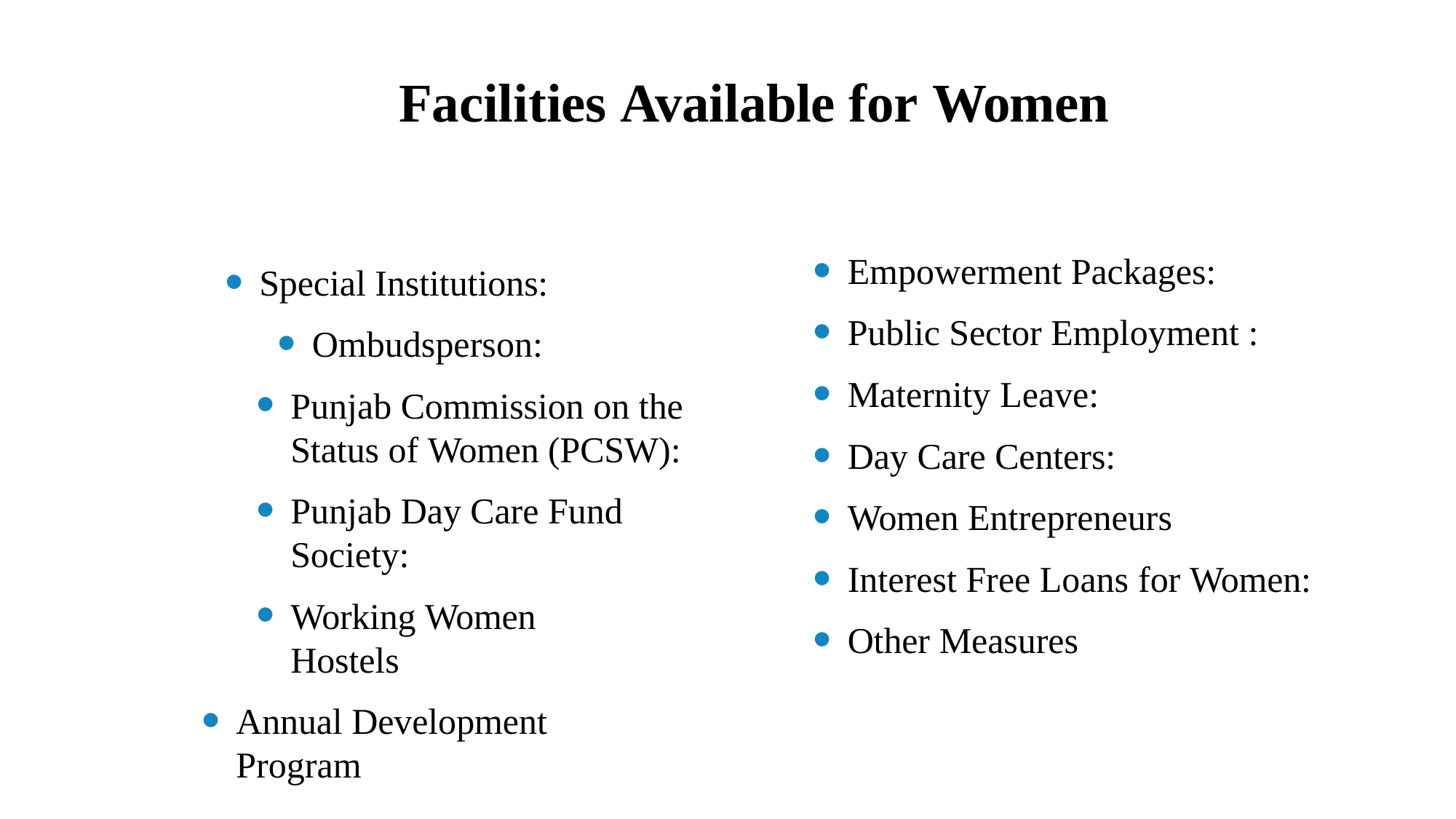

# Facilities Available for Women
Empowerment Packages:
Public Sector Employment :
Maternity Leave:
Day Care Centers:
Women Entrepreneurs
Interest Free Loans for Women:
Other Measures
Special Institutions:
Ombudsperson:
Punjab Commission on the  Status of Women (PCSW):
Punjab Day Care Fund  Society:
Working Women Hostels
Annual Development Program